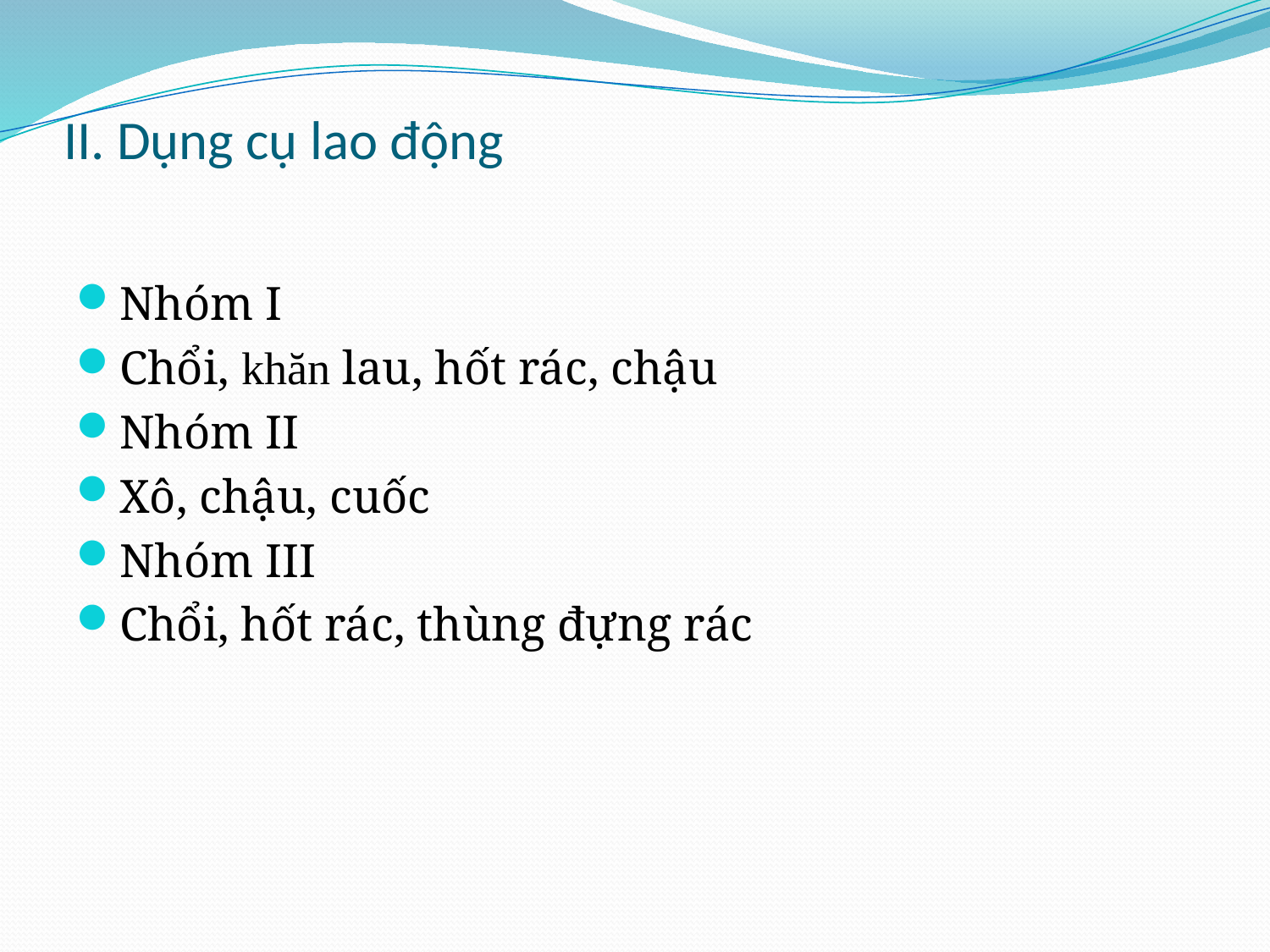

# II. Dụng cụ lao động
Nhóm I
Chổi, khăn lau, hốt rác, chậu
Nhóm II
Xô, chậu, cuốc
Nhóm III
Chổi, hốt rác, thùng đựng rác